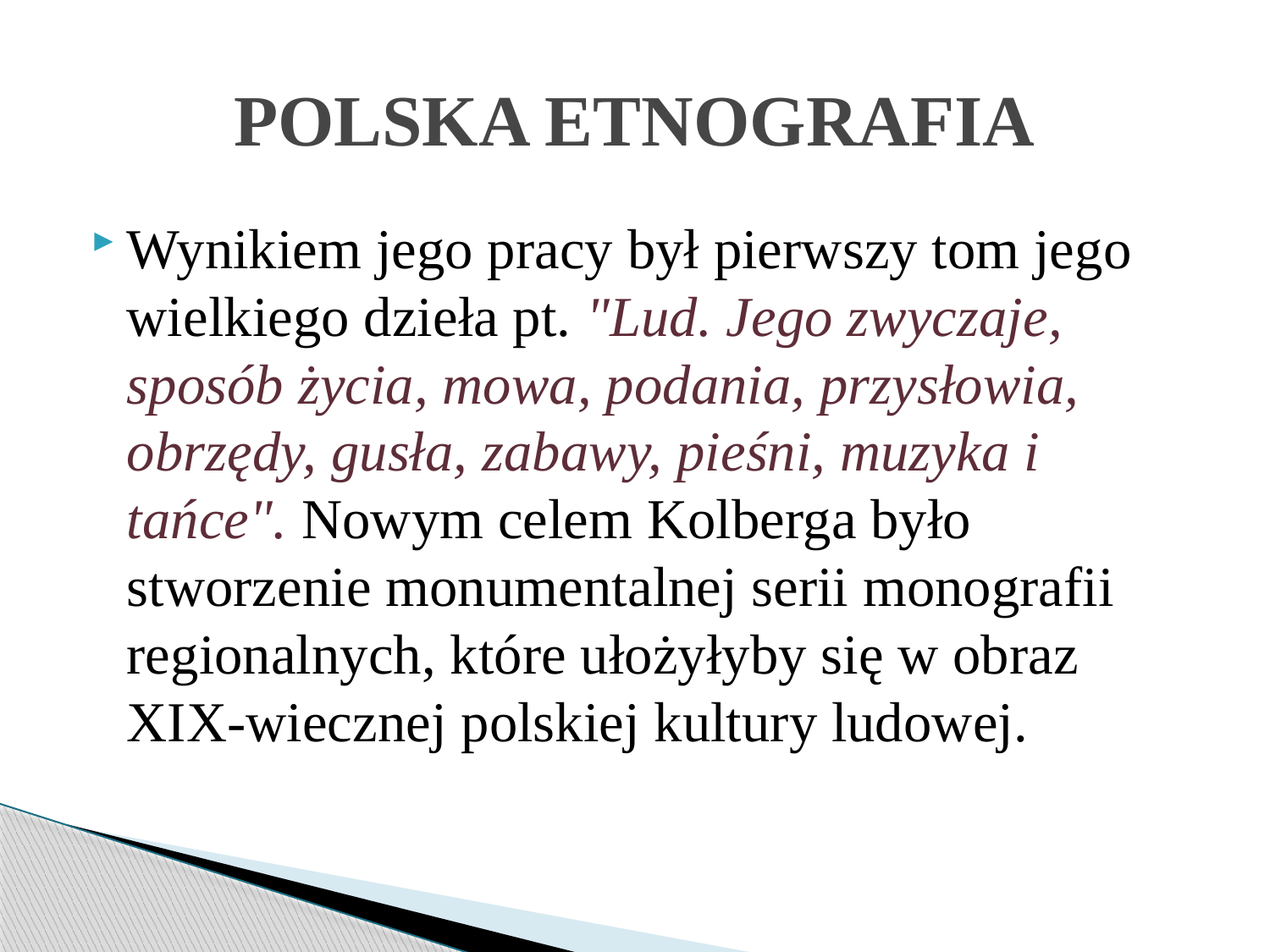

# POLSKA ETNOGRAFIA
Wynikiem jego pracy był pierwszy tom jego wielkiego dzieła pt. "Lud. Jego zwyczaje, sposób życia, mowa, podania, przysłowia, obrzędy, gusła, zabawy, pieśni, muzyka i tańce". Nowym celem Kolberga było stworzenie monumentalnej serii monografii regionalnych, które ułożyłyby się w obraz XIX-wiecznej polskiej kultury ludowej.